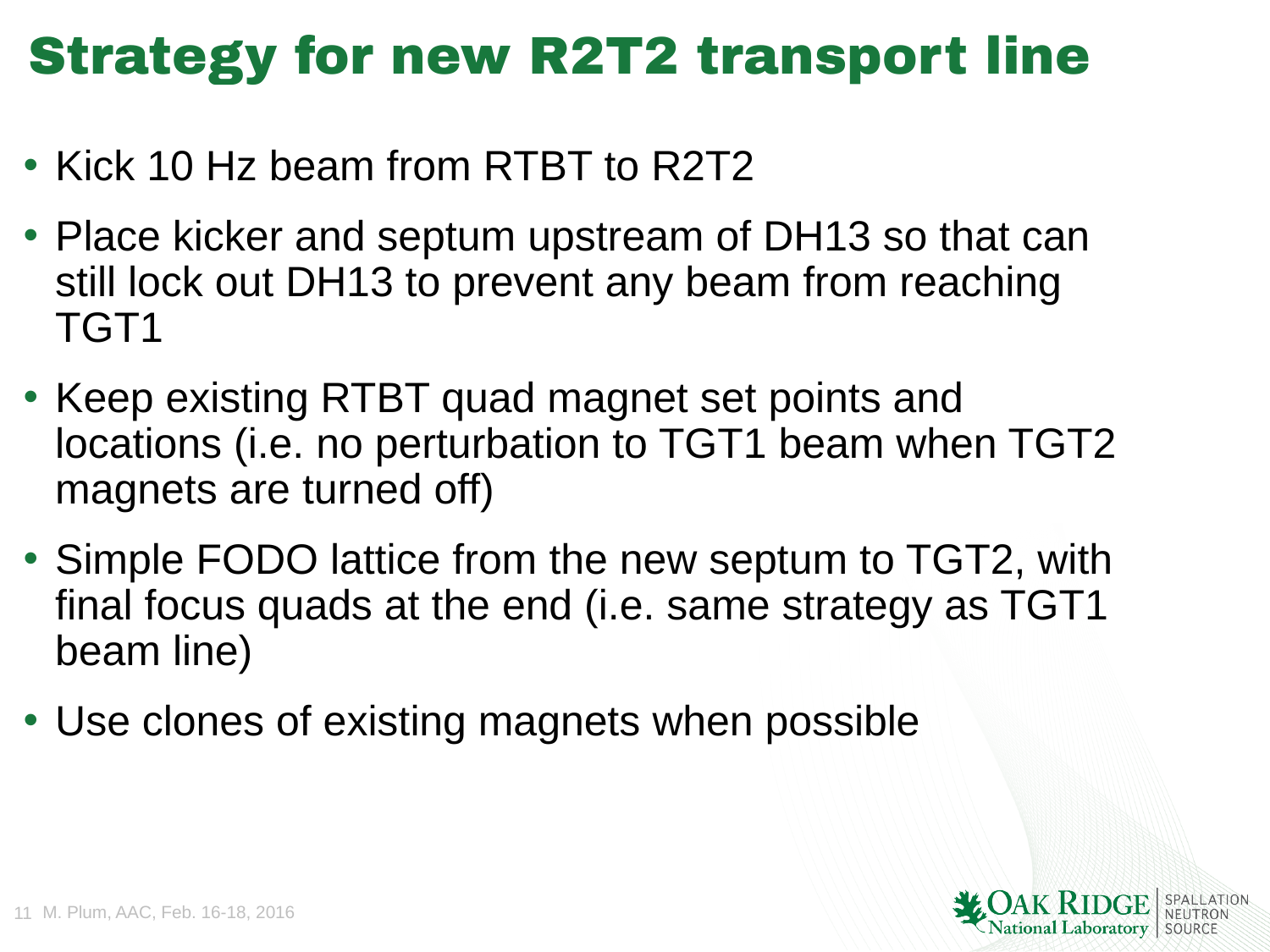

# Strategy for new R2T2 transport line
Kick 10 Hz beam from RTBT to R2T2
Place kicker and septum upstream of DH13 so that can still lock out DH13 to prevent any beam from reaching TGT1
Keep existing RTBT quad magnet set points and locations (i.e. no perturbation to TGT1 beam when TGT2 magnets are turned off)
Simple FODO lattice from the new septum to TGT2, with final focus quads at the end (i.e. same strategy as TGT1 beam line)
Use clones of existing magnets when possible